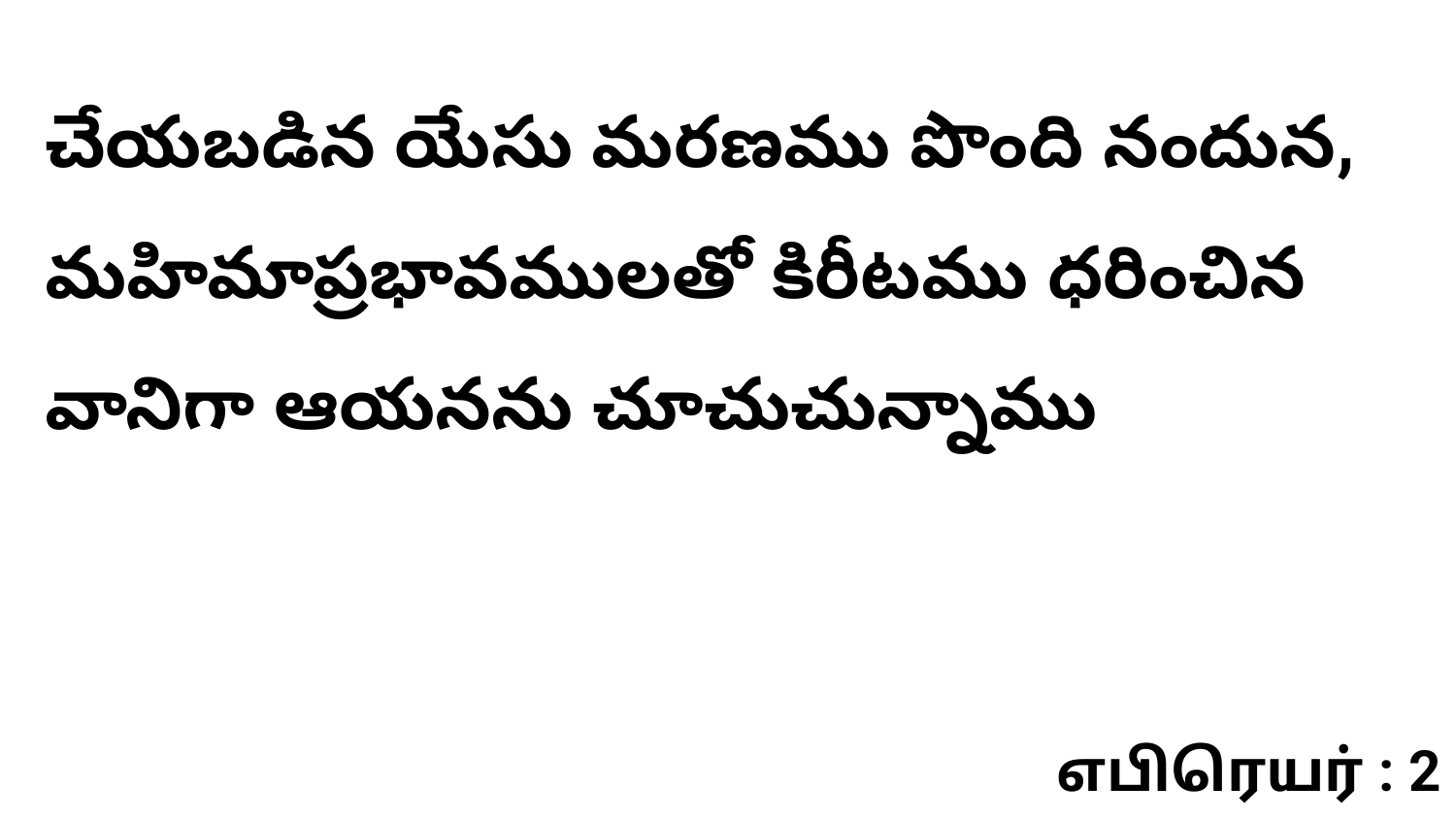

చేయబడిన యేసు మరణము పొంది నందున, మహిమాప్రభావములతో కిరీటము ధరించిన వానిగా ఆయనను చూచుచున్నాము
எபிரெயர் : 2